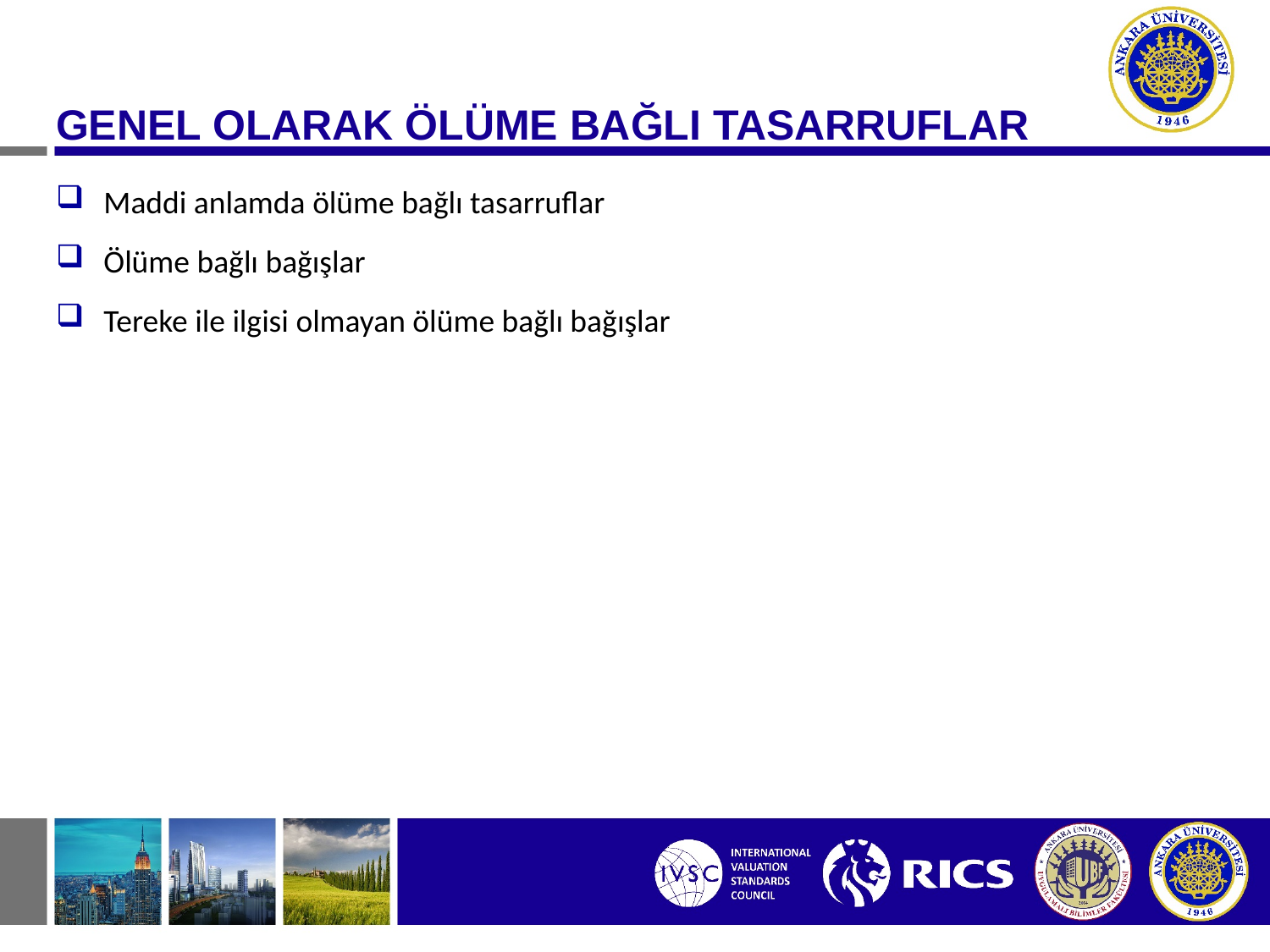

GENEL OLARAK ÖLÜME BAĞLI TASARRUFLAR
Maddi anlamda ölüme bağlı tasarruflar
Ölüme bağlı bağışlar
Tereke ile ilgisi olmayan ölüme bağlı bağışlar